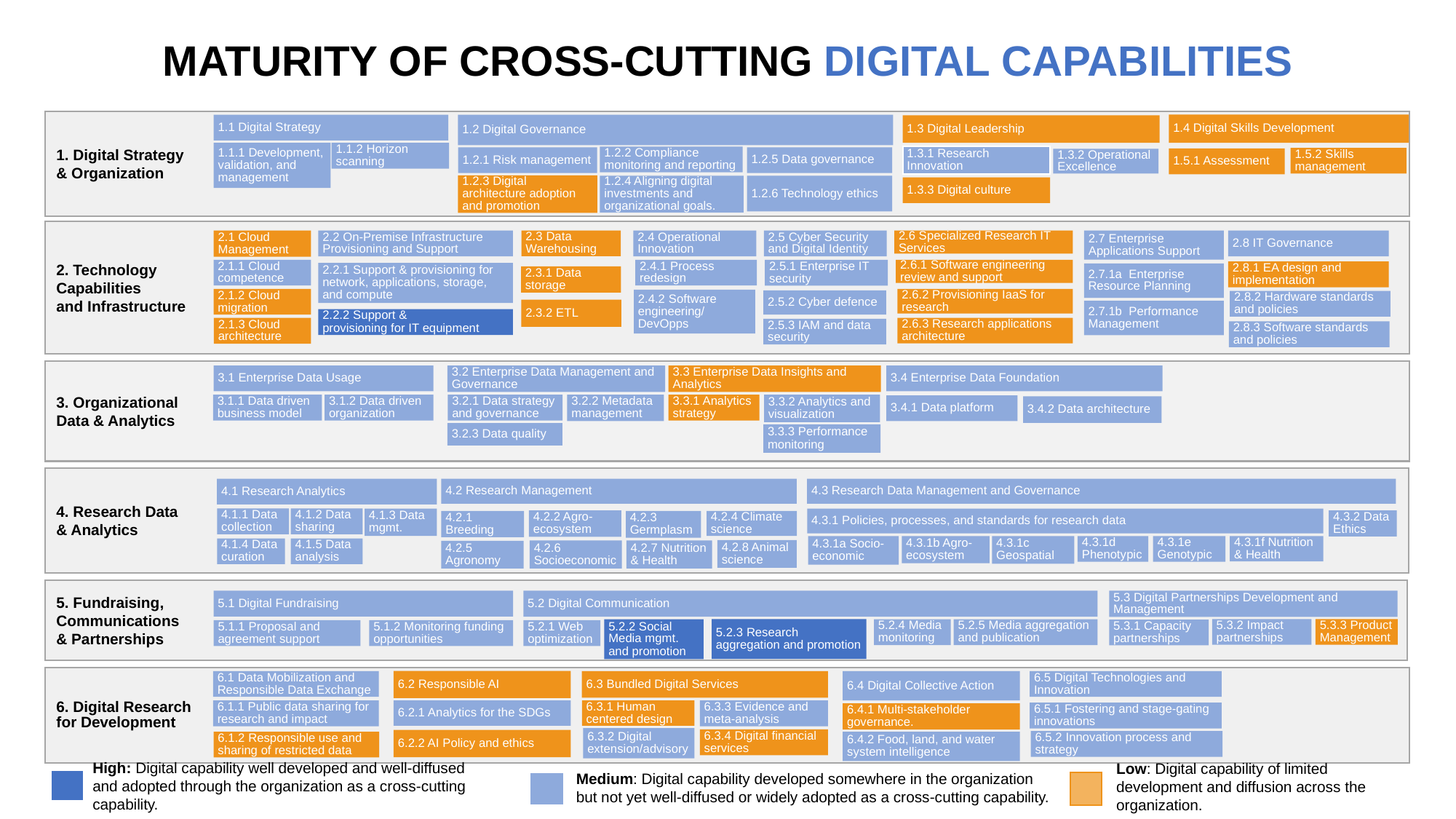

# MATURITY OF CROSS-CUTTING DIGITAL CAPABILITIES
1.2 Digital Governance
1.3 Digital Leadership
1.4 Digital Skills Development
1.1 Digital Strategy
1. Digital Strategy
& Organization
1.1.2 Horizon scanning
1.1.1 Development, validation, and management
1.3.1 Research Innovation
1.2.2 Compliance monitoring and reporting
1.2.1 Risk management
1.2.5 Data governance
1.5.2 Skills management
1.5.1 Assessment
1.3.2 Operational Excellence
1.2.3 Digital architecture adoption and promotion
1.2.6 Technology ethics
1.2.4 Aligning digital investments and organizational goals.
1.3.3 Digital culture
4.3 Research Data Management and Governance
2.2 On-Premise Infrastructure Provisioning and Support
2.6 Specialized Research IT Services
2.8 IT Governance
2.7 Enterprise Applications Support
2.5 Cyber Security and Digital Identity
2.4 Operational Innovation
2.6.1 Software engineering review and support
2.2.1 Support & provisioning for network, applications, storage, and compute
2.3 Data Warehousing
2.8.1 EA design and implementation
2.1 Cloud Management
2.7.1a  Enterprise Resource Planning
2.5.1 Enterprise IT security
2.4.1 Process redesign
2.6.2 Provisioning IaaS for research
2. Technology
Capabilities
and Infrastructure
2.8.2 Hardware standards and policies
2.1.1 Cloud competence
2.2.2 Support &
provisioning for IT equipment
2.3.1 Data storage
2.5.2 Cyber defence
2.6.3 Research applications architecture
2.7.1b  Performance Management
2.4.2 Software engineering/ DevOpps
2.1.2 Cloud migration
2.8.3 Software standards and policies
2.3.2 ETL
2.5.3 IAM and data security
2.1.3 Cloud architecture
4.3.1 Policies, processes, and standards for research data
4.2 Research Management
3.4 Enterprise Data Foundation
3.1 Enterprise Data Usage
3.2 Enterprise Data Management and Governance
3.3 Enterprise Data Insights and Analytics
3. Organizational
Data & Analytics
3.1.1 Data driven business model
3.1.2 Data driven organization
3.2.1 Data strategy and governance
3.2.2 Metadata management
3.3.1 Analytics strategy
3.3.2 Analytics and visualization
3.4.1 Data platform
3.4.2 Data architecture
3.2.3 Data quality
3.3.3 Performance monitoring
4.1 Research Analytics
4. Research Data
& Analytics
4.3.2 Data Ethics
4.1.1 Data collection
4.1.2 Data sharing
4.1.3 Data mgmt.
4.2.2 Agro-ecosystem
4.2.1 Breeding
4.2.3 Germplasm
4.2.4 Climate science
4.3.1a Socio-economic
4.3.1b Agro-ecosystem
4.3.1c Geospatial
4.3.1d Phenotypic
4.3.1e Genotypic
4.3.1f Nutrition & Health
4.1.4 Data curation
4.1.5 Data analysis
4.2.8 Animal science
4.2.6 Socioeconomic
4.2.7 Nutrition & Health
4.2.5 Agronomy
5.2 Digital Communication
5.1 Digital Fundraising
5.3 Digital Partnerships Development and Management
5.1.1 Proposal and agreement support
5.2.5 Media aggregation and publication
5.1.2 Monitoring funding opportunities
5.2.3 Research aggregation and promotion
5. Fundraising,
Communications
& Partnerships
5.3.2 Impact partnerships
5.3.1 Capacity partnerships
5.2.2 Social Media mgmt. and promotion
5.3.3 Product Management
5.2.4 Media monitoring
5.2.1 Web optimization
6.3 Bundled Digital Services
6.5 Digital Technologies and Innovation
6.2 Responsible AI
6.4 Digital Collective Action
6.1 Data Mobilization and Responsible Data Exchange
6.5.1 Fostering and stage-gating innovations
6.2.1 Analytics for the SDGs
6.4.1 Multi-stakeholder governance.
6.1.1 Public data sharing for research and impact
6.5.2 Innovation process and strategy
6.3.3 Evidence and meta-analysis
6.2.2 AI Policy and ethics
6.3.1 Human centered design
6.4.2 Food, land, and water system intelligence
6.1.2 Responsible use and sharing of restricted data
6. Digital Research
for Development
6.3.4 Digital financial services
6.3.2 Digital extension/advisory
High: Digital capability well developed and well-diffused
and adopted through the organization as a cross-cutting capability.
Low: Digital capability of limited
development and diffusion across the organization.
Medium: Digital capability developed somewhere in the organization
but not yet well-diffused or widely adopted as a cross-cutting capability.